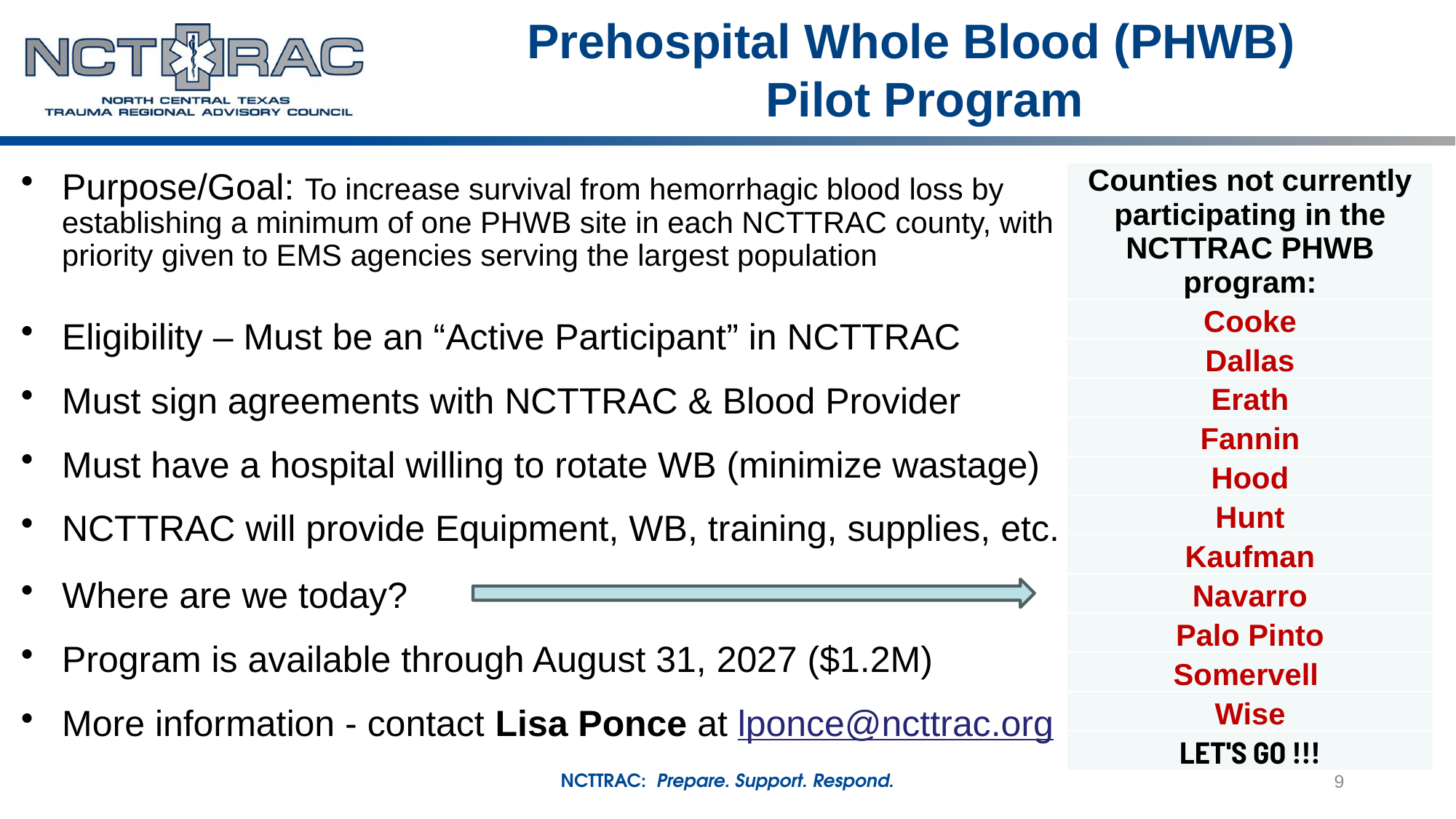

# Prehospital Whole Blood (PHWB) Pilot Program
Purpose/Goal: To increase survival from hemorrhagic blood loss by establishing a minimum of one PHWB site in each NCTTRAC county, with priority given to EMS agencies serving the largest population

Eligibility – Must be an “Active Participant” in NCTTRAC

Must sign agreements with NCTTRAC & Blood Provider

Must have a hospital willing to rotate WB (minimize wastage)

NCTTRAC will provide Equipment, WB, training, supplies, etc.

Where are we today?

Program is available through August 31, 2027 ($1.2M)

More information - contact Lisa Ponce at lponce@ncttrac.org
| Counties not currently participating in the NCTTRAC PHWB program: |
| --- |
| Cooke |
| Dallas |
| Erath |
| Fannin |
| Hood |
| Hunt |
| Kaufman |
| Navarro |
| Palo Pinto |
| Somervell |
| Wise |
| LET'S GO !!! |

9